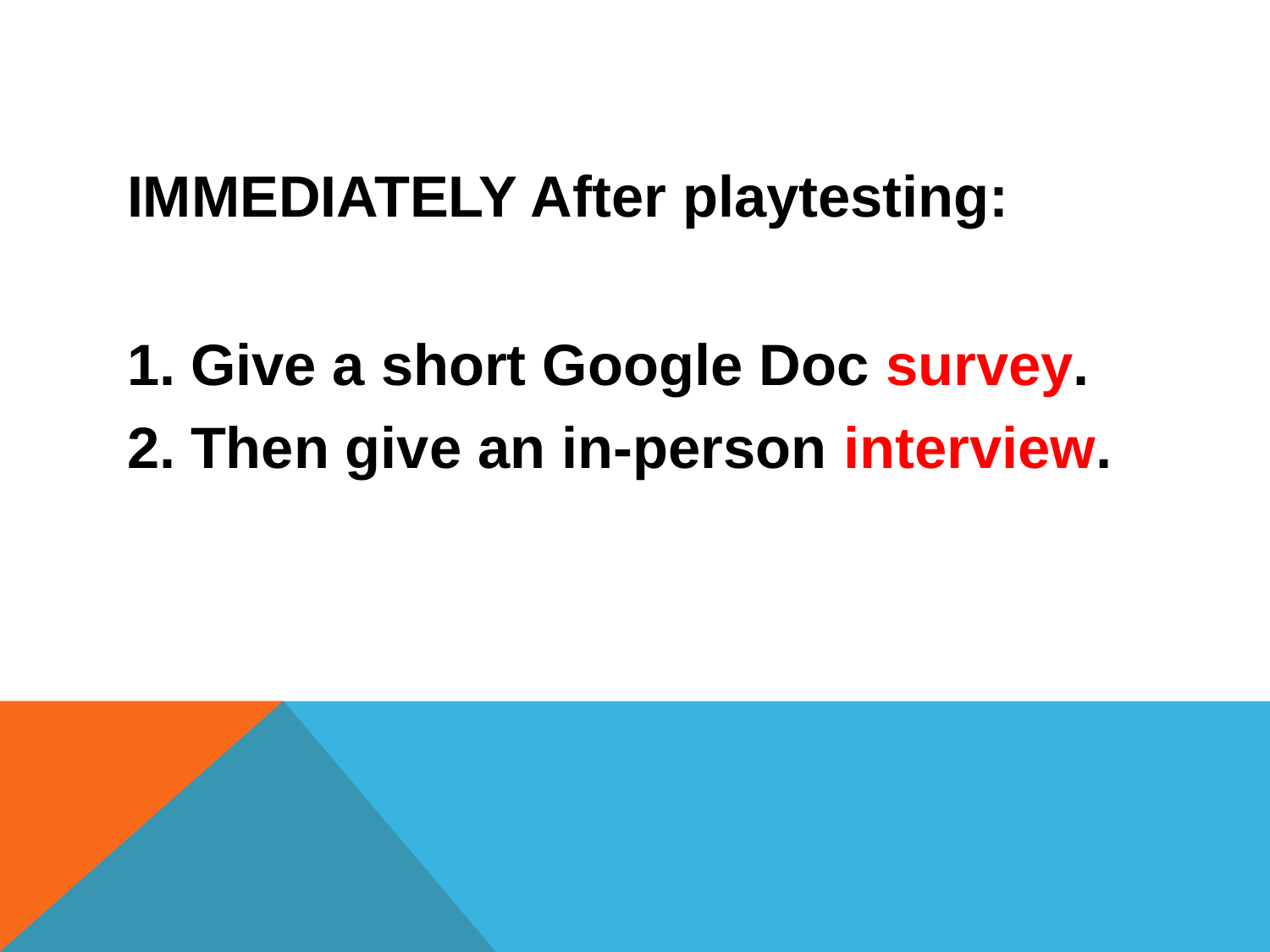

#
IMMEDIATELY After playtesting:

Give a short Google Doc survey.
Then give an in-person interview.